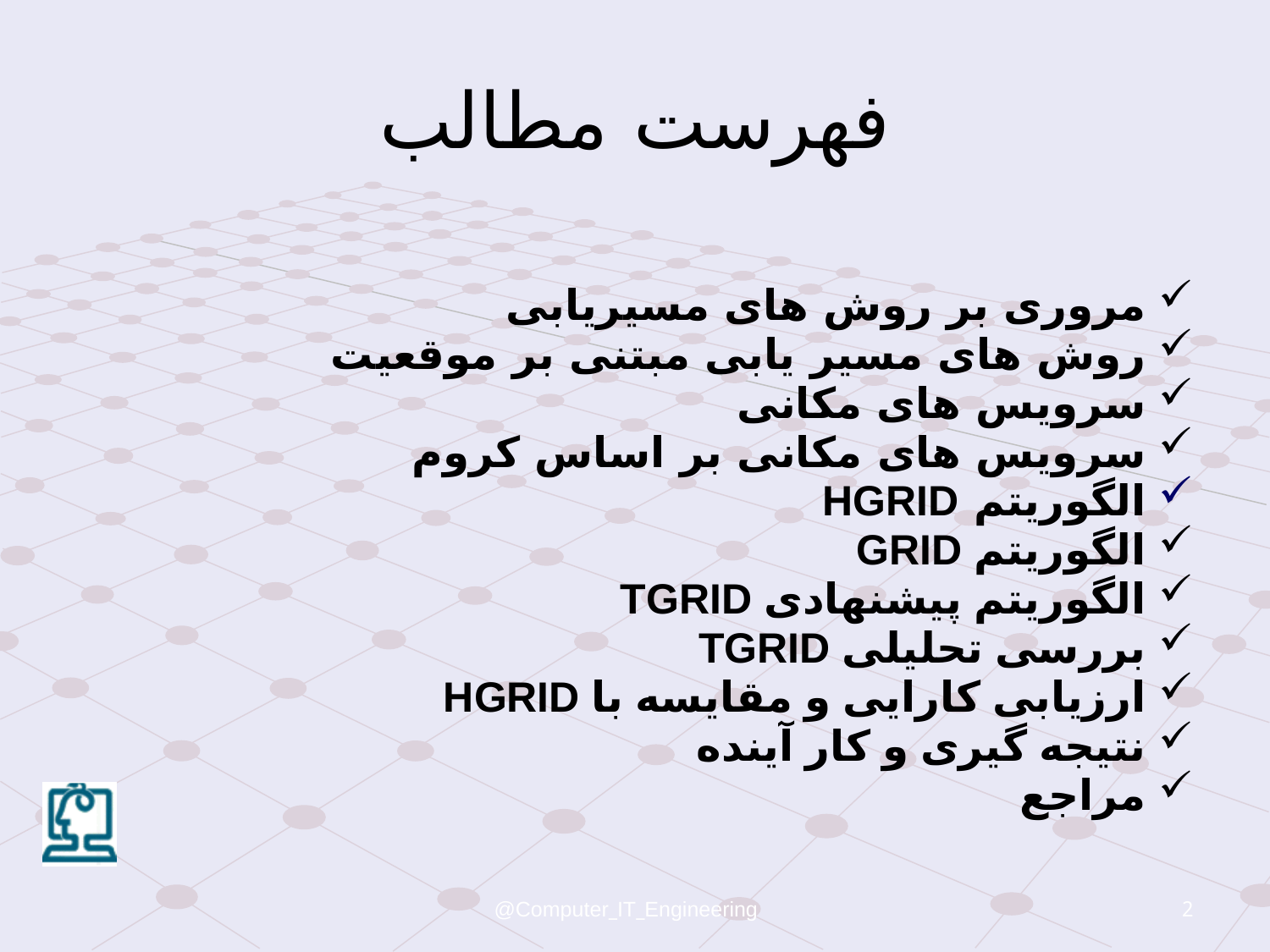

# فهرست مطالب

مروری بر روش های مسيريابی
روش های مسير يابی مبتنی بر موقعيت
سرويس های مکانی
سرويس های مکانی بر اساس کروم
الگوريتم HGRID
الگوريتم GRID
الگوريتم پيشنهادی TGRID
بررسی تحليلی TGRID
ارزيابی کارايی و مقايسه با HGRID
نتيجه گيری و کار آينده
مراجع

@Computer_IT_Engineering
2